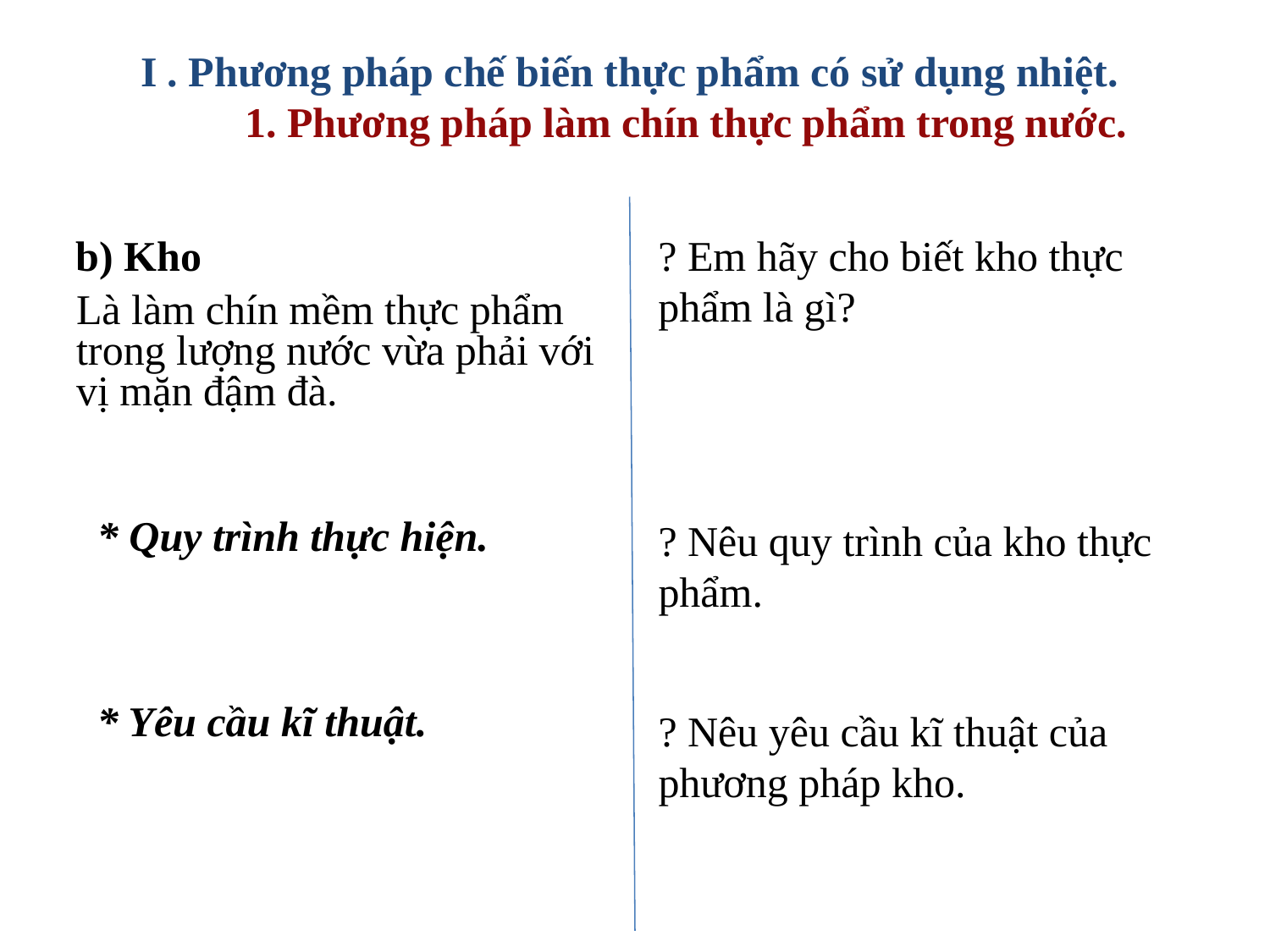

I . Phương pháp chế biến thực phẩm có sử dụng nhiệt.
1. Phương pháp làm chín thực phẩm trong nước.
b) Kho
? Em hãy cho biết kho thực phẩm là gì?
Là làm chín mềm thực phẩm trong lượng nước vừa phải với vị mặn đậm đà.
* Quy trình thực hiện.
? Nêu quy trình của kho thực phẩm.
* Yêu cầu kĩ thuật.
? Nêu yêu cầu kĩ thuật của phương pháp kho.